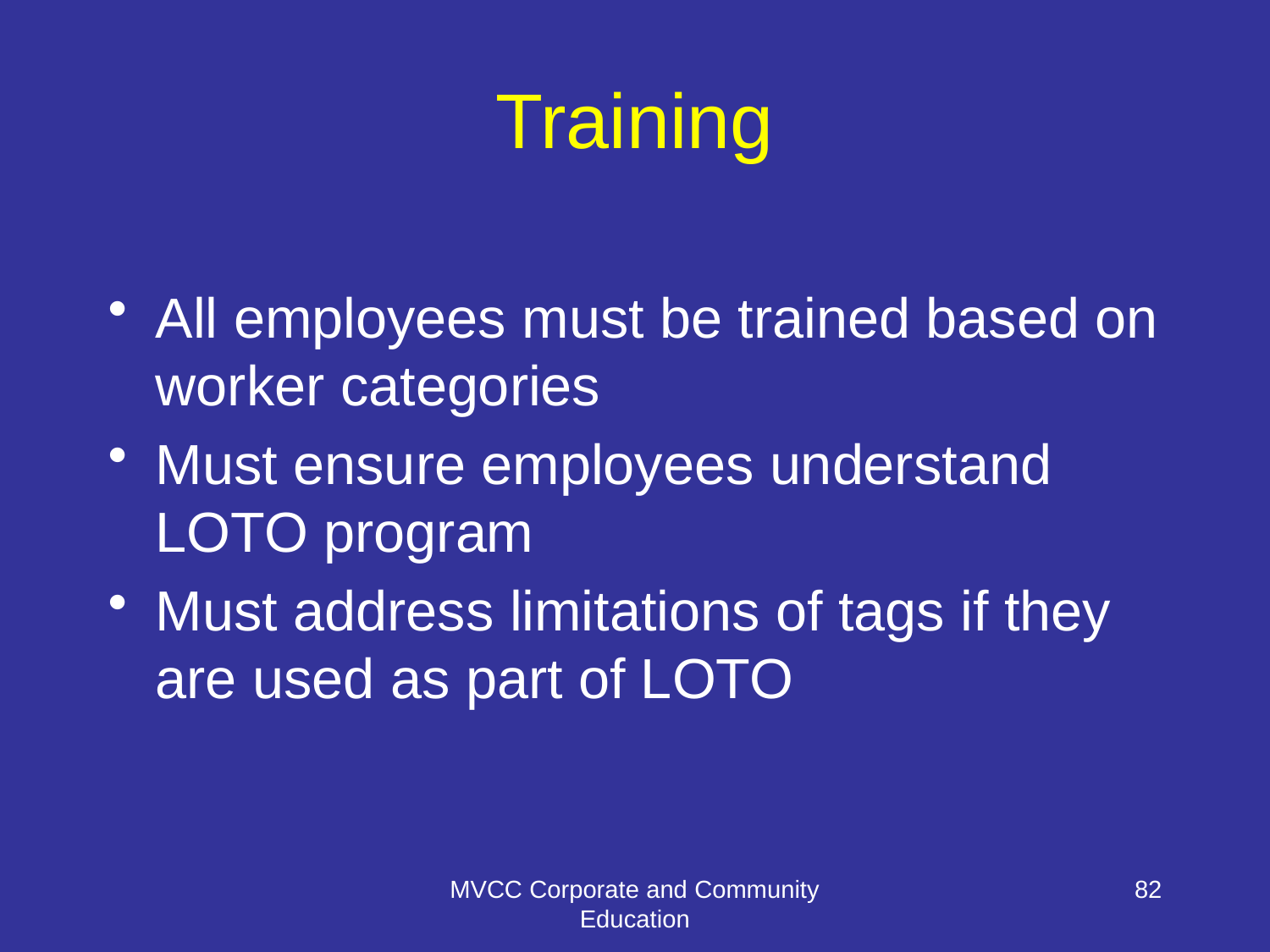

# Training
All employees must be trained based on worker categories
Must ensure employees understand LOTO program
Must address limitations of tags if they are used as part of LOTO

MVCC Corporate and Community Education
82